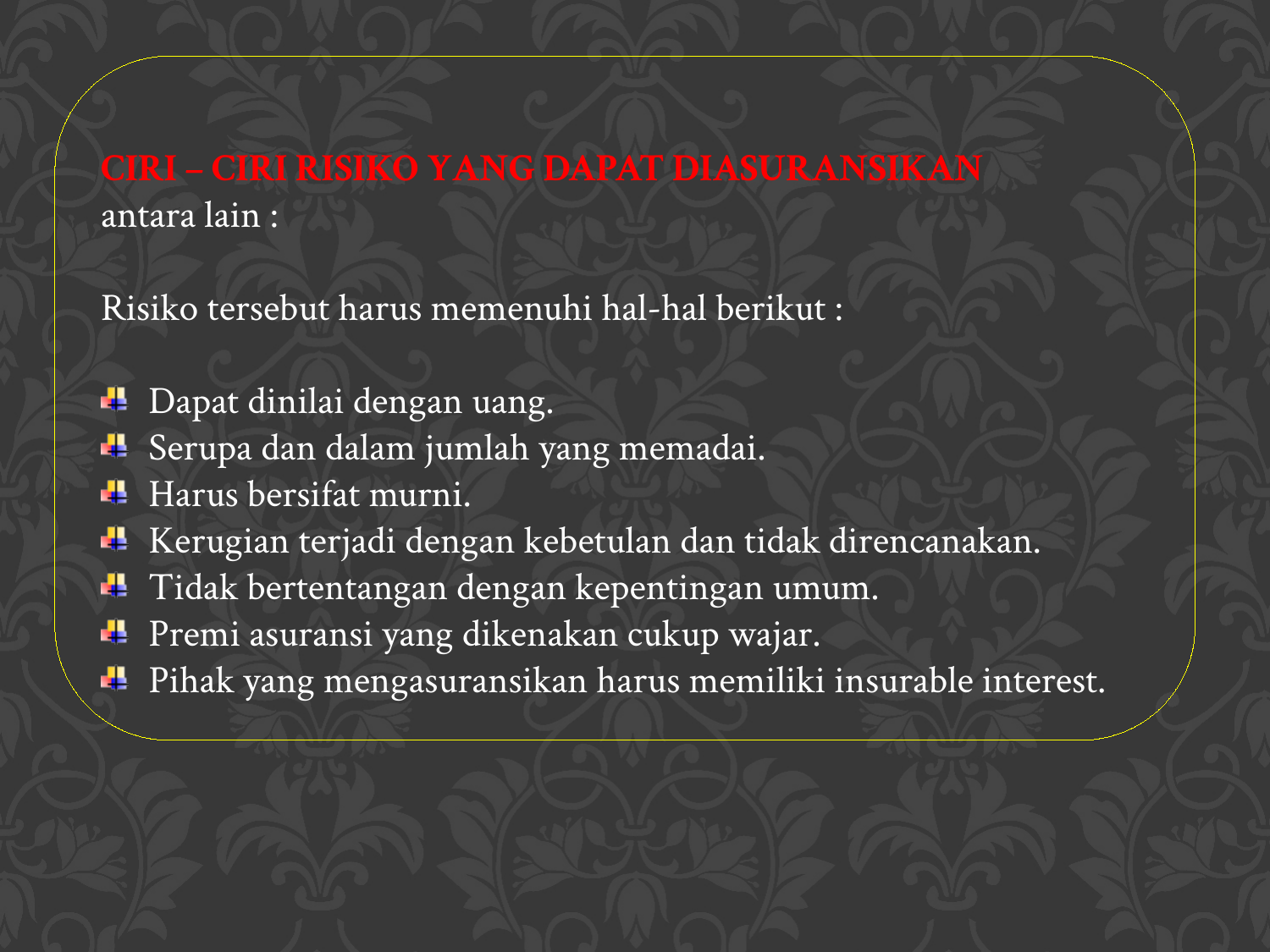

CIRI – CIRI RISIKO YANG DAPAT DIASURANSIKAN
antara lain :

Risiko tersebut harus memenuhi hal-hal berikut :

Dapat dinilai dengan uang.
Serupa dan dalam jumlah yang memadai.
Harus bersifat murni.
Kerugian terjadi dengan kebetulan dan tidak direncanakan.
Tidak bertentangan dengan kepentingan umum.
Premi asuransi yang dikenakan cukup wajar.
Pihak yang mengasuransikan harus memiliki insurable interest.